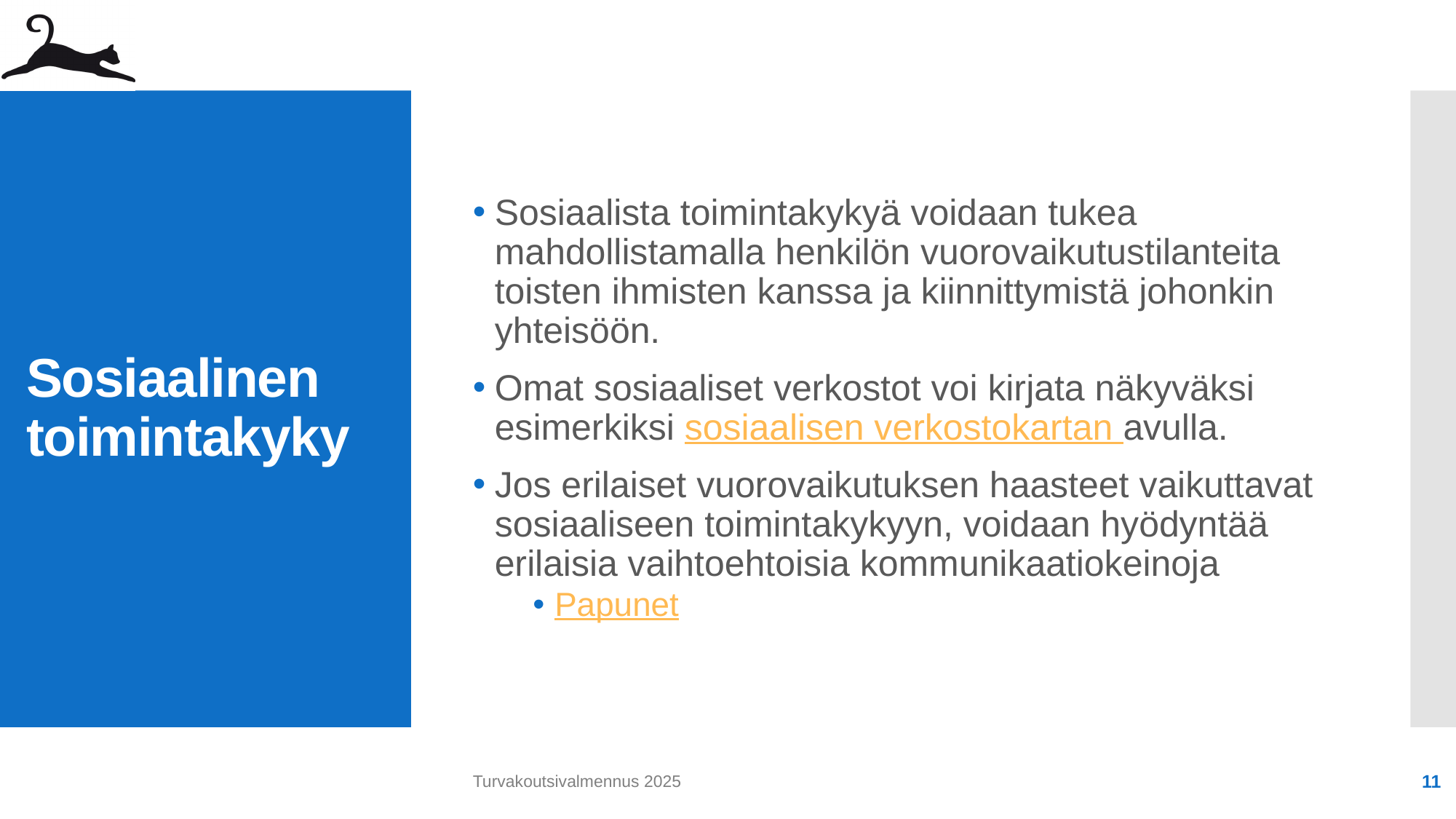

Sosiaalista toimintakykyä voidaan tukea mahdollistamalla henkilön vuorovaikutustilanteita toisten ihmisten kanssa ja kiinnittymistä johonkin yhteisöön.
Omat sosiaaliset verkostot voi kirjata näkyväksi esimerkiksi sosiaalisen verkostokartan avulla.
Jos erilaiset vuorovaikutuksen haasteet vaikuttavat sosiaaliseen toimintakykyyn, voidaan hyödyntää erilaisia vaihtoehtoisia kommunikaatiokeinoja
Papunet
# Sosiaalinen toimintakyky
Turvakoutsivalmennus 2025
11